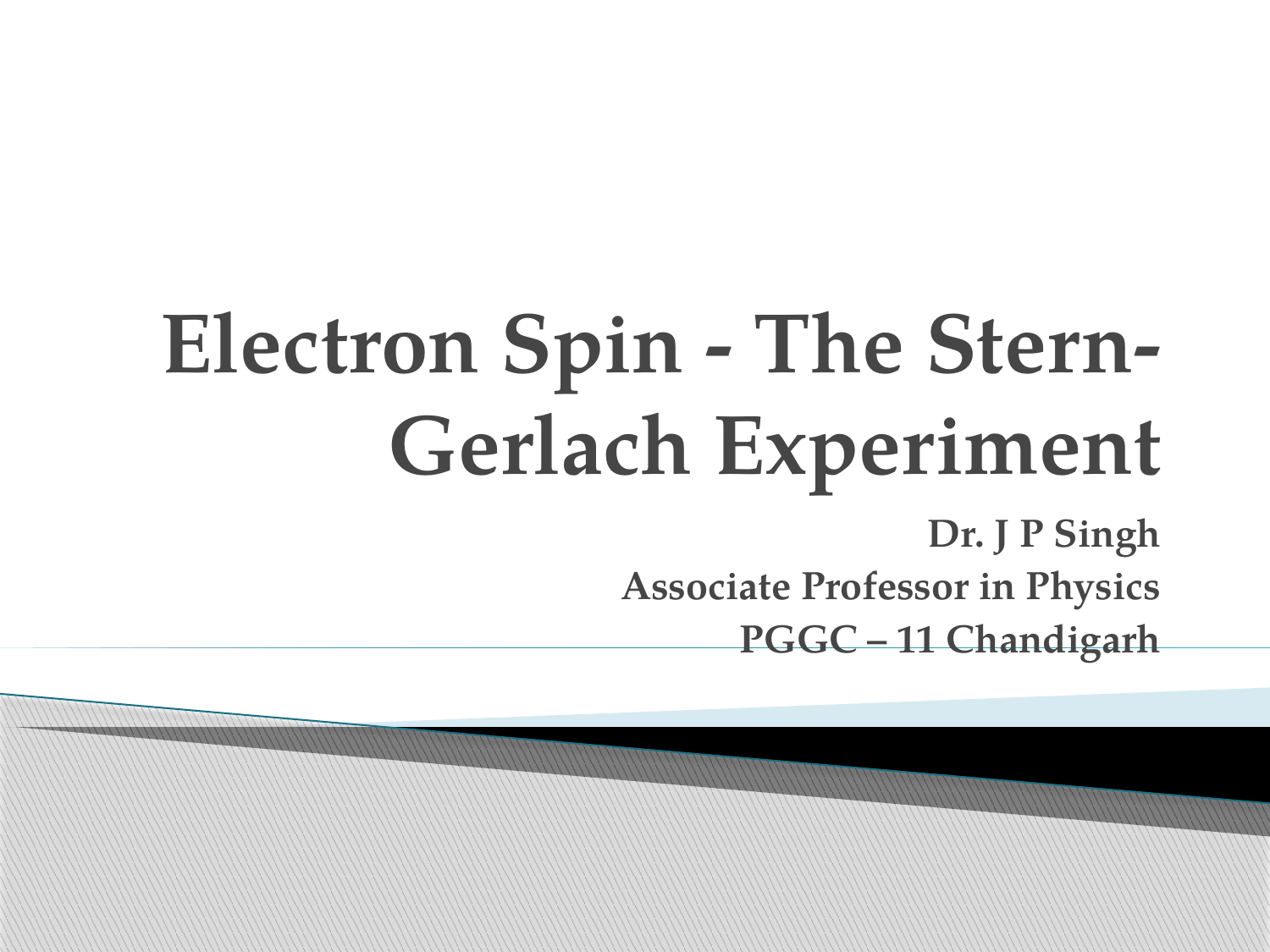

# Electron Spin - The Stern-Gerlach Experiment
Dr. J P Singh
Associate Professor in Physics
PGGC – 11 Chandigarh